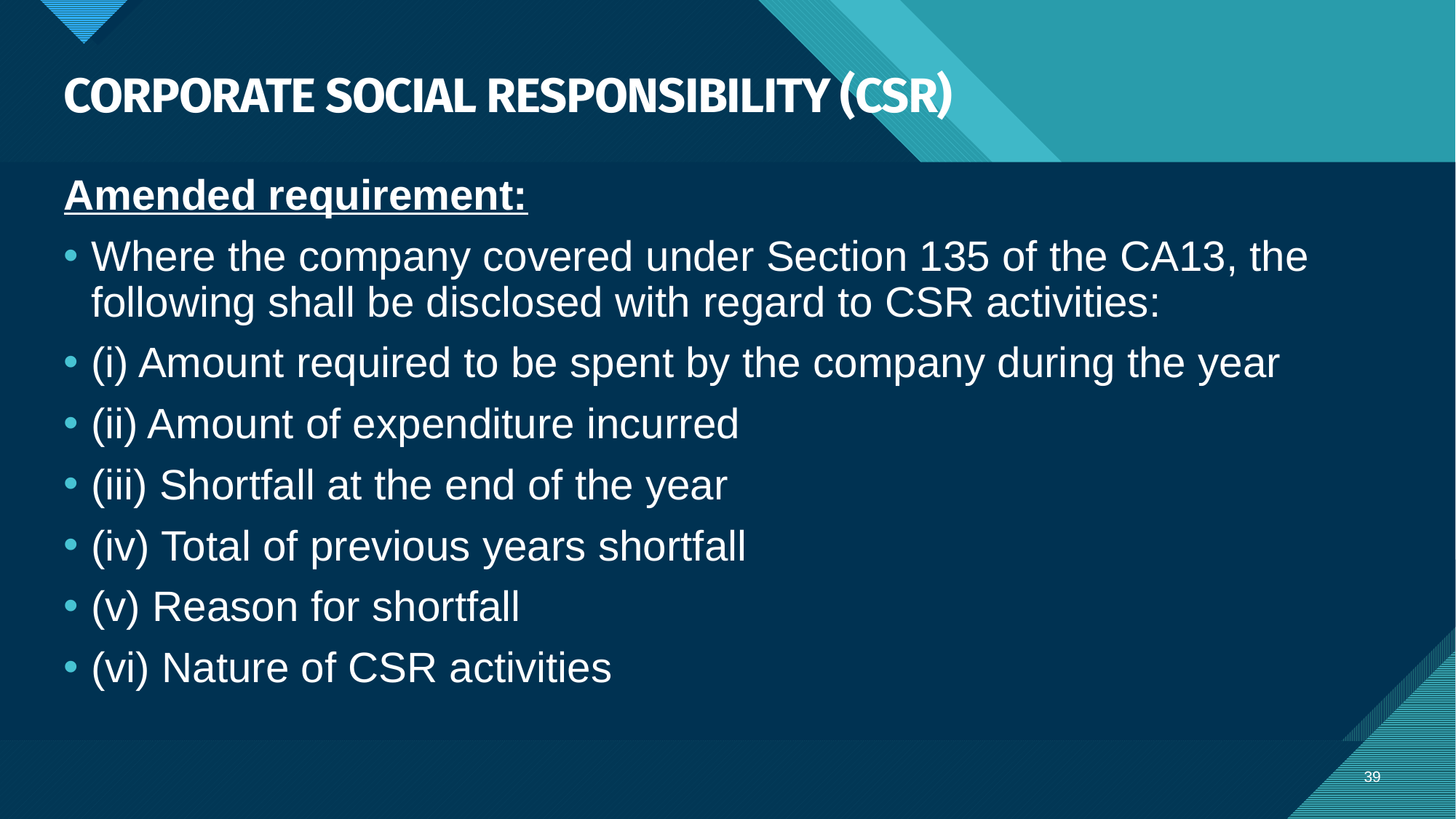

# CORPORATE SOCIAL RESPONSIBILITY (CSR)
Amended requirement:
Where the company covered under Section 135 of the CA13, the following shall be disclosed with regard to CSR activities:
(i) Amount required to be spent by the company during the year
(ii) Amount of expenditure incurred
(iii) Shortfall at the end of the year
(iv) Total of previous years shortfall
(v) Reason for shortfall
(vi) Nature of CSR activities
39